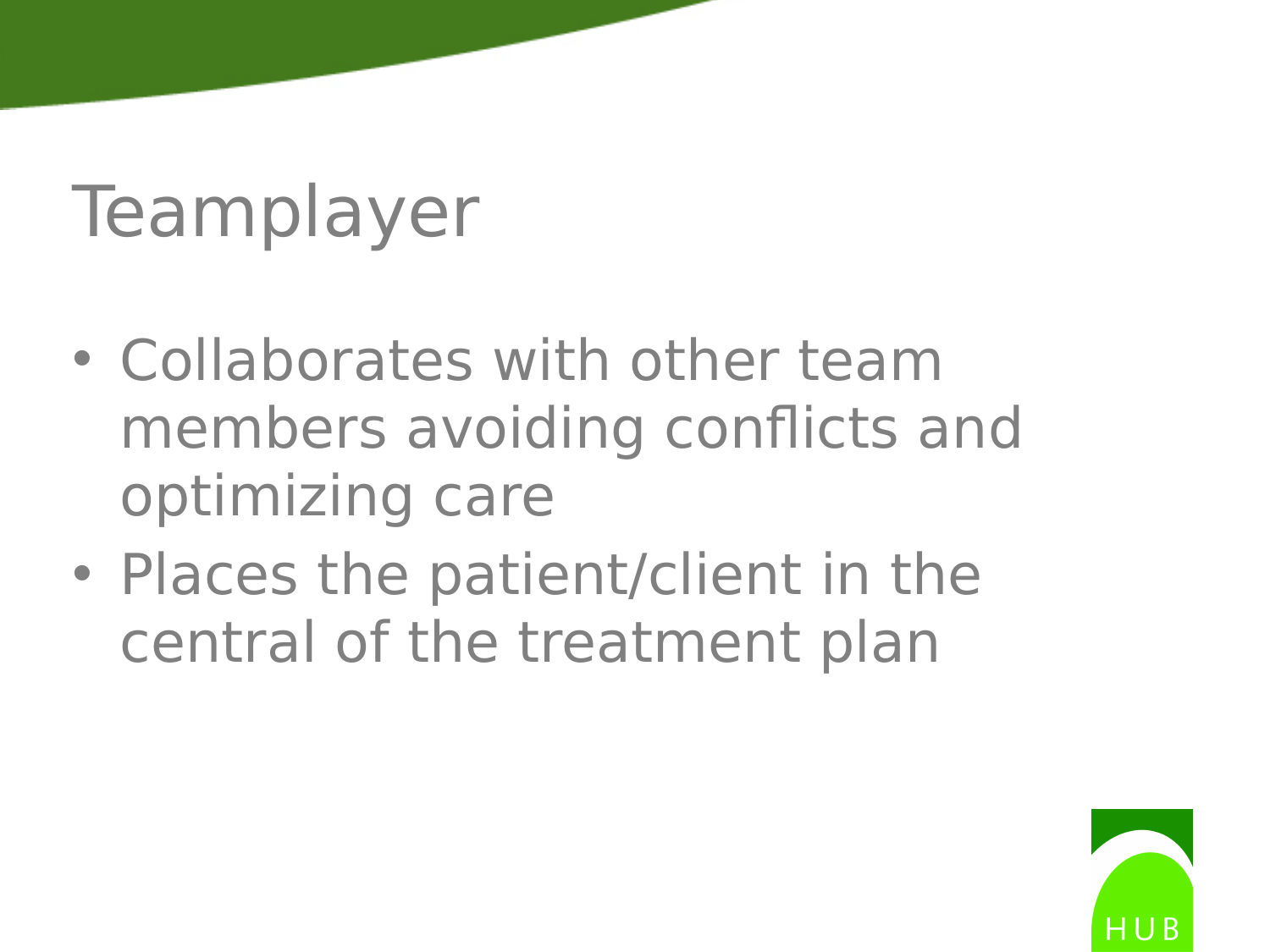

# Teamplayer
Collaborates with other team members avoiding conflicts and optimizing care
Places the patient/client in the central of the treatment plan